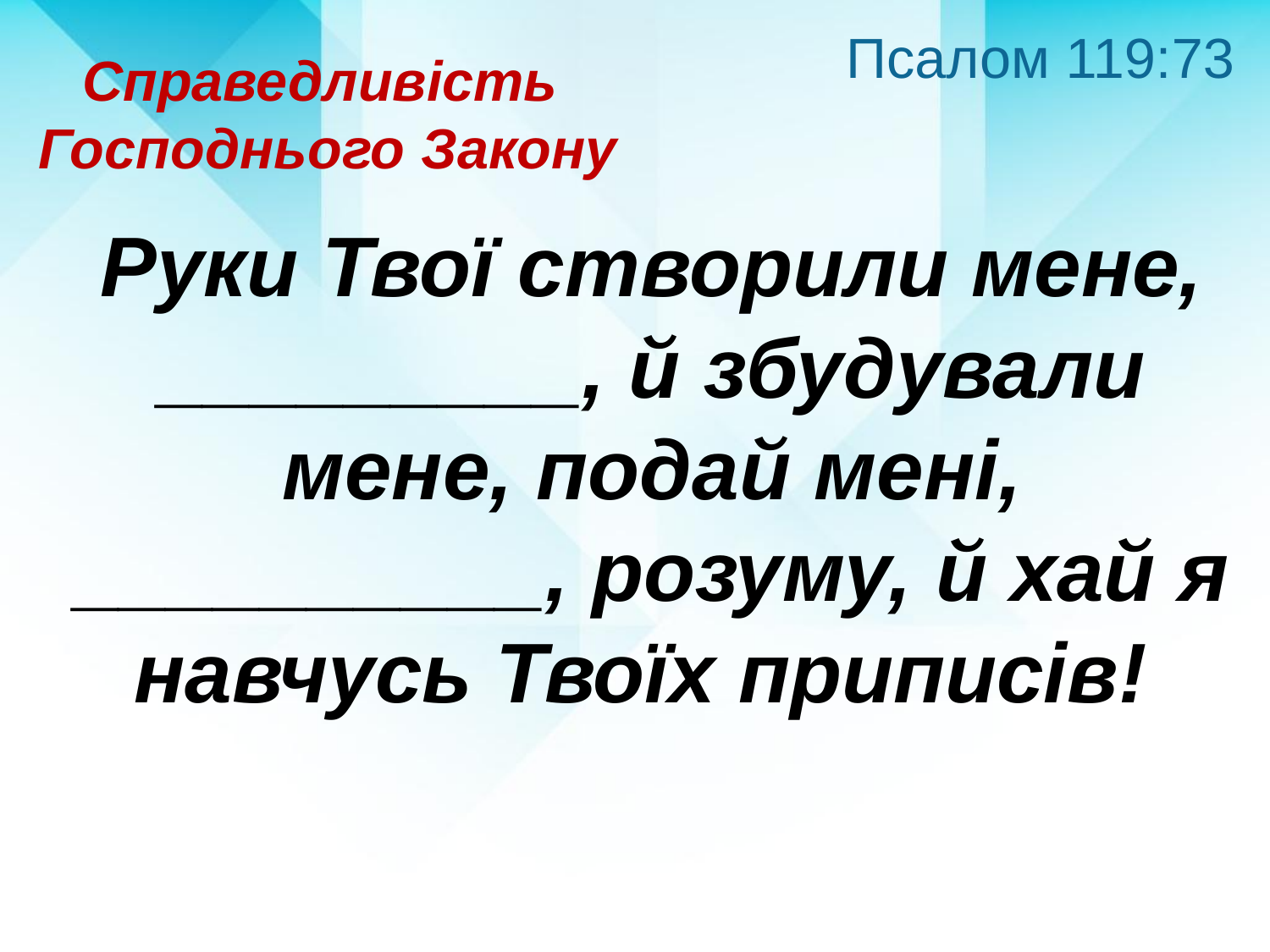

Псалом 119:73

Справедливість
 Господнього Закону

Руки Твої створили мене, _________, й збудували мене, подай мені, __________, розуму, й хай я навчусь Твоїх приписів!